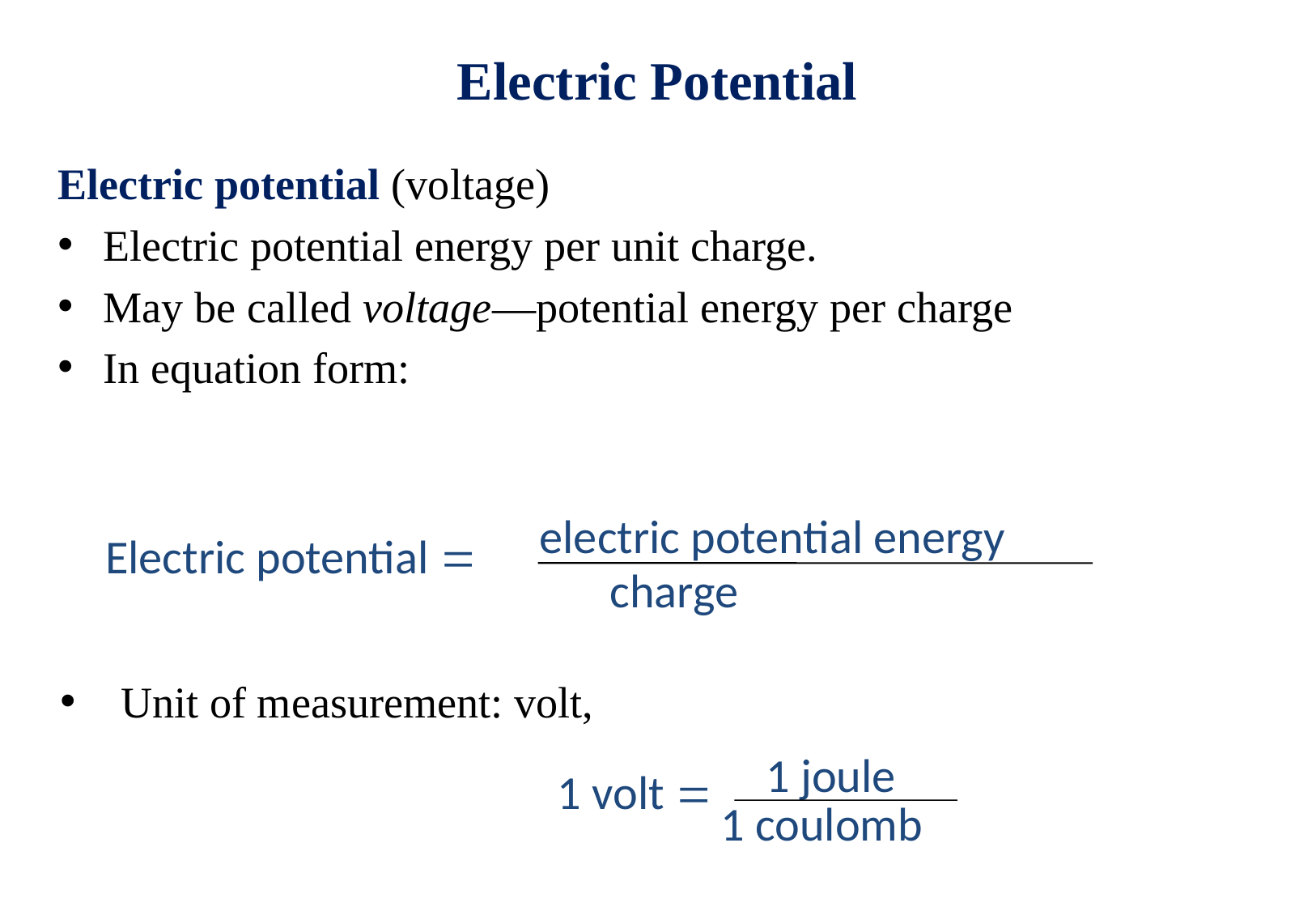

# Electric Potential
Electric potential (voltage)
Electric potential energy per unit charge.
May be called voltage—potential energy per charge
In equation form:
electric potential energy
Electric potential =
charge

Unit of measurement: volt,
1 joule
1 volt =
1 coulomb